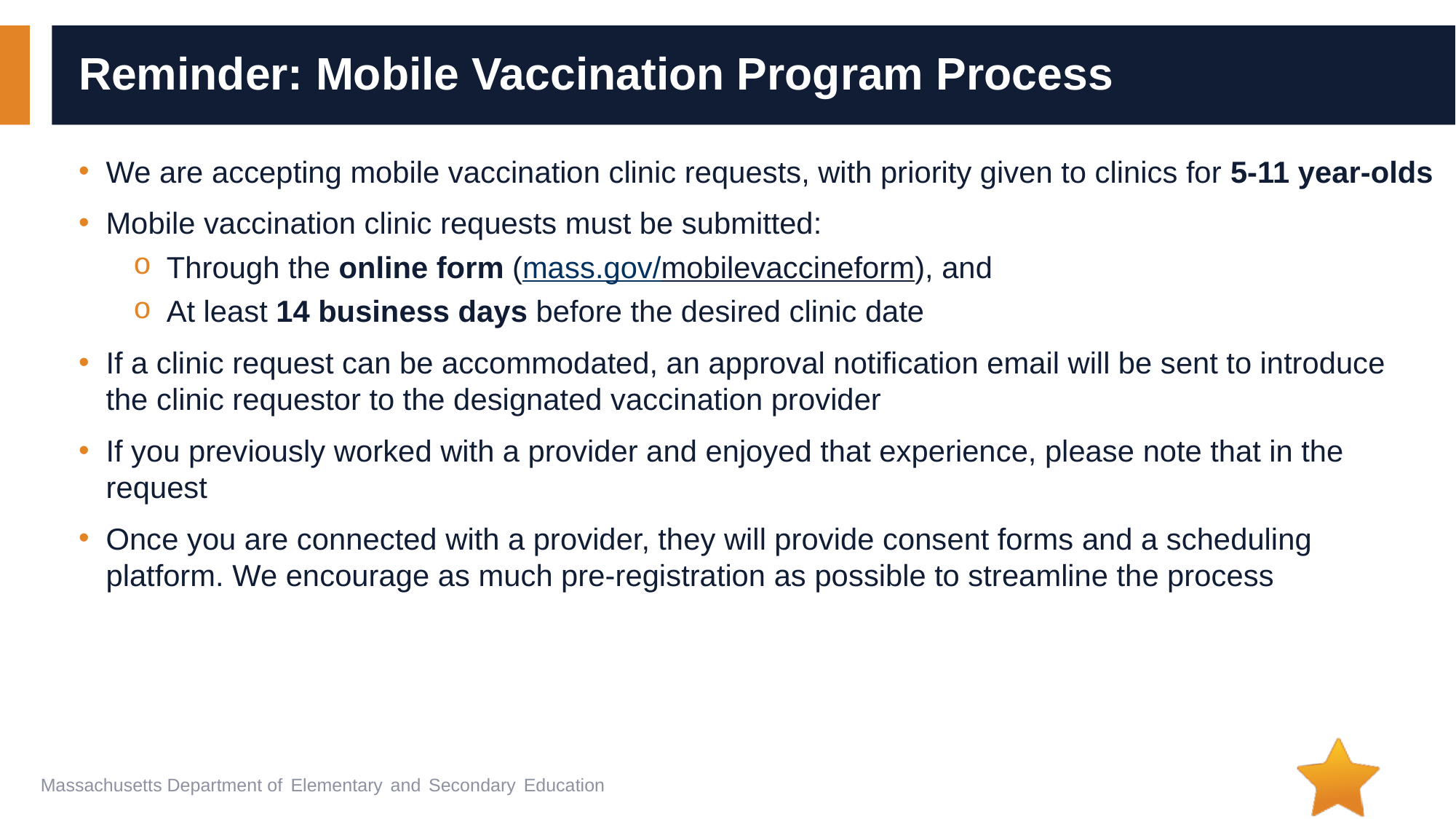

# Reminder: Mobile Vaccination Program Process
We are accepting mobile vaccination clinic requests, with priority given to clinics for 5-11 year-olds
Mobile vaccination clinic requests must be submitted:
Through the online form (mass.gov/mobilevaccineform), and
At least 14 business days before the desired clinic date
If a clinic request can be accommodated, an approval notification email will be sent to introduce the clinic requestor to the designated vaccination provider
If you previously worked with a provider and enjoyed that experience, please note that in the request
Once you are connected with a provider, they will provide consent forms and a scheduling platform. We encourage as much pre-registration as possible to streamline the process